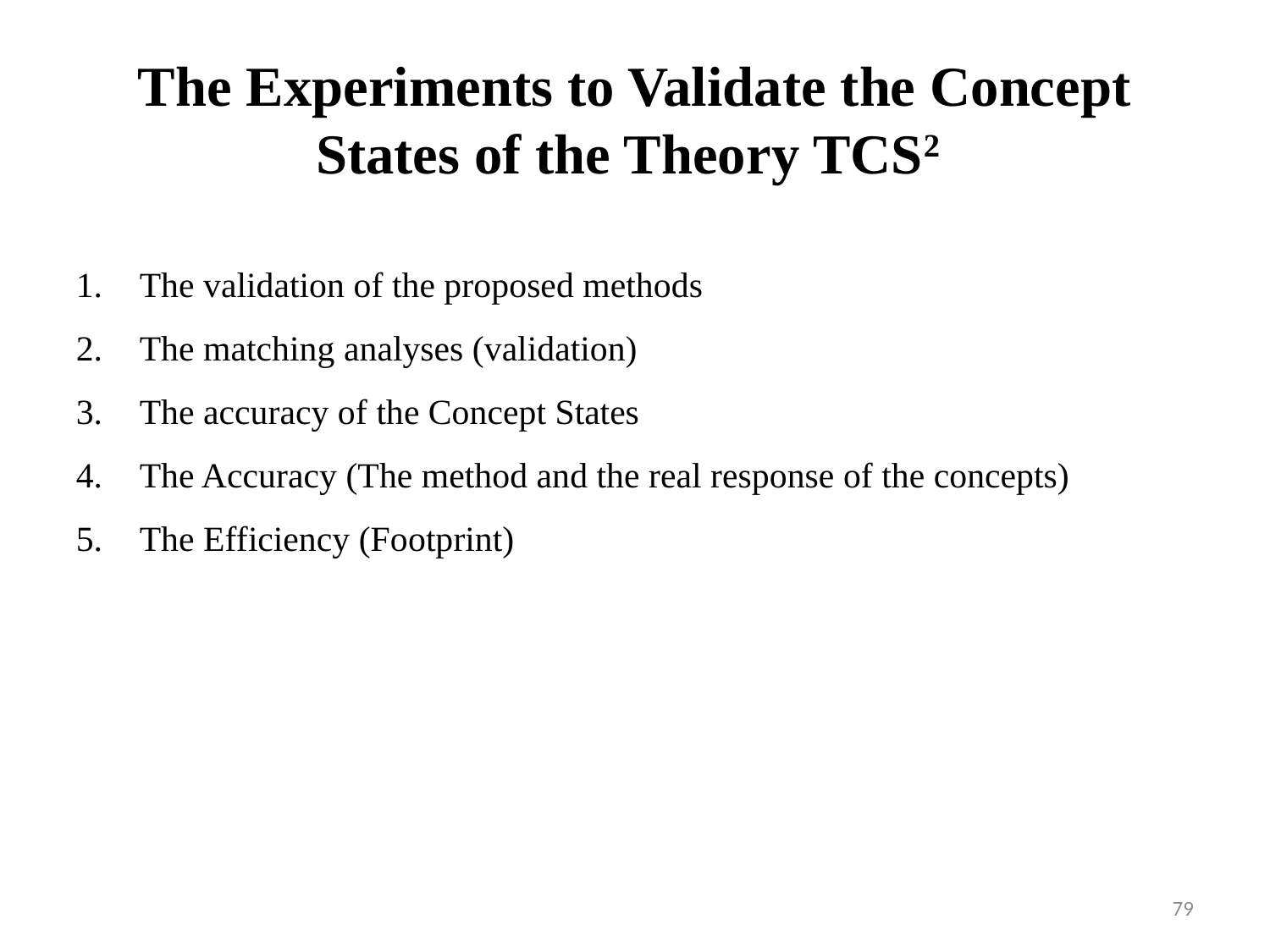

The Experiments to Validate the Concept States of the Theory TCS2
The validation of the proposed methods
The matching analyses (validation)
The accuracy of the Concept States
The Accuracy (The method and the real response of the concepts)
The Efficiency (Footprint)

79